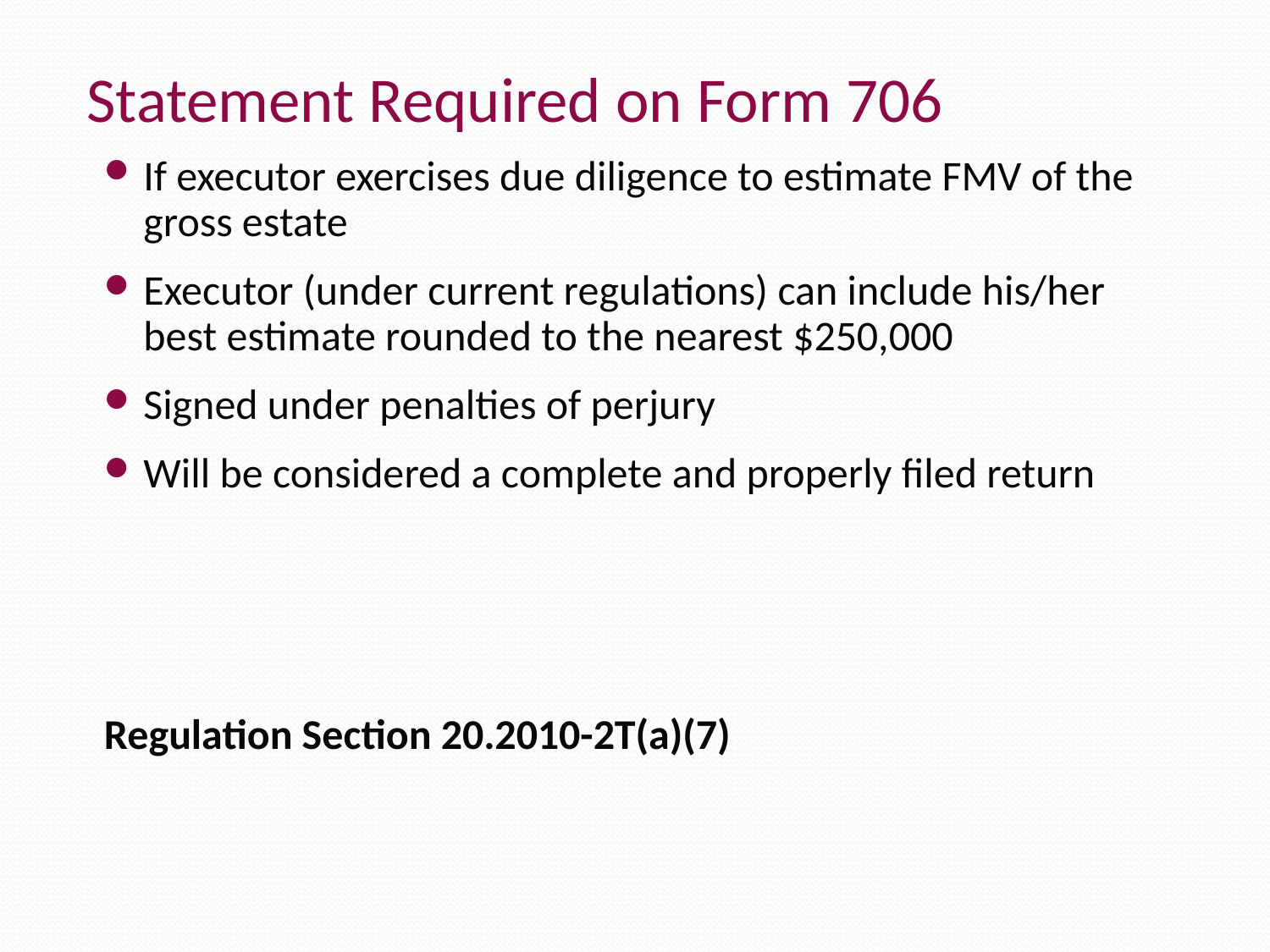

Statement Required on Form 706
If executor exercises due diligence to estimate FMV of the gross estate
Executor (under current regulations) can include his/her best estimate rounded to the nearest $250,000
Signed under penalties of perjury
Will be considered a complete and properly filed return

Regulation Section 20.2010-2T(a)(7)